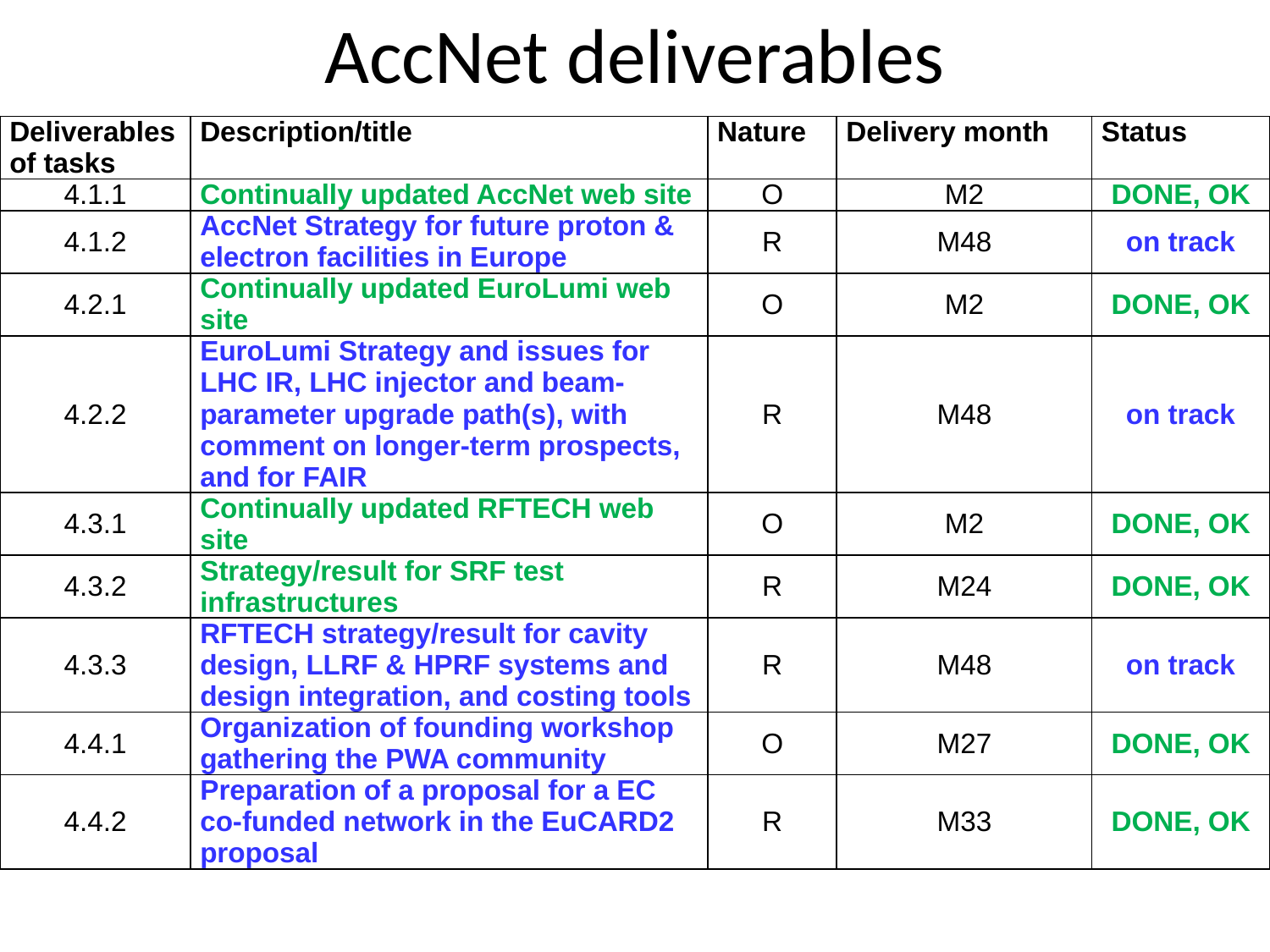

AccNet deliverables
| Deliverables of tasks | Description/title | Nature | Delivery month | Status |
| --- | --- | --- | --- | --- |
| 4.1.1 | Continually updated AccNet web site | O | M2 | DONE, OK |
| 4.1.2 | AccNet Strategy for future proton & electron facilities in Europe | R | M48 | on track |
| 4.2.1 | Continually updated EuroLumi web site | O | M2 | DONE, OK |
| 4.2.2 | EuroLumi Strategy and issues for LHC IR, LHC injector and beam-parameter upgrade path(s), with comment on longer-term prospects, and for FAIR | R | M48 | on track |
| 4.3.1 | Continually updated RFTECH web site | O | M2 | DONE, OK |
| 4.3.2 | Strategy/result for SRF test infrastructures | R | M24 | DONE, OK |
| 4.3.3 | RFTECH strategy/result for cavity design, LLRF & HPRF systems and design integration, and costing tools | R | M48 | on track |
| 4.4.1 | Organization of founding workshop gathering the PWA community | O | M27 | DONE, OK |
| 4.4.2 | Preparation of a proposal for a EC co-funded network in the EuCARD2 proposal | R | M33 | DONE, OK |